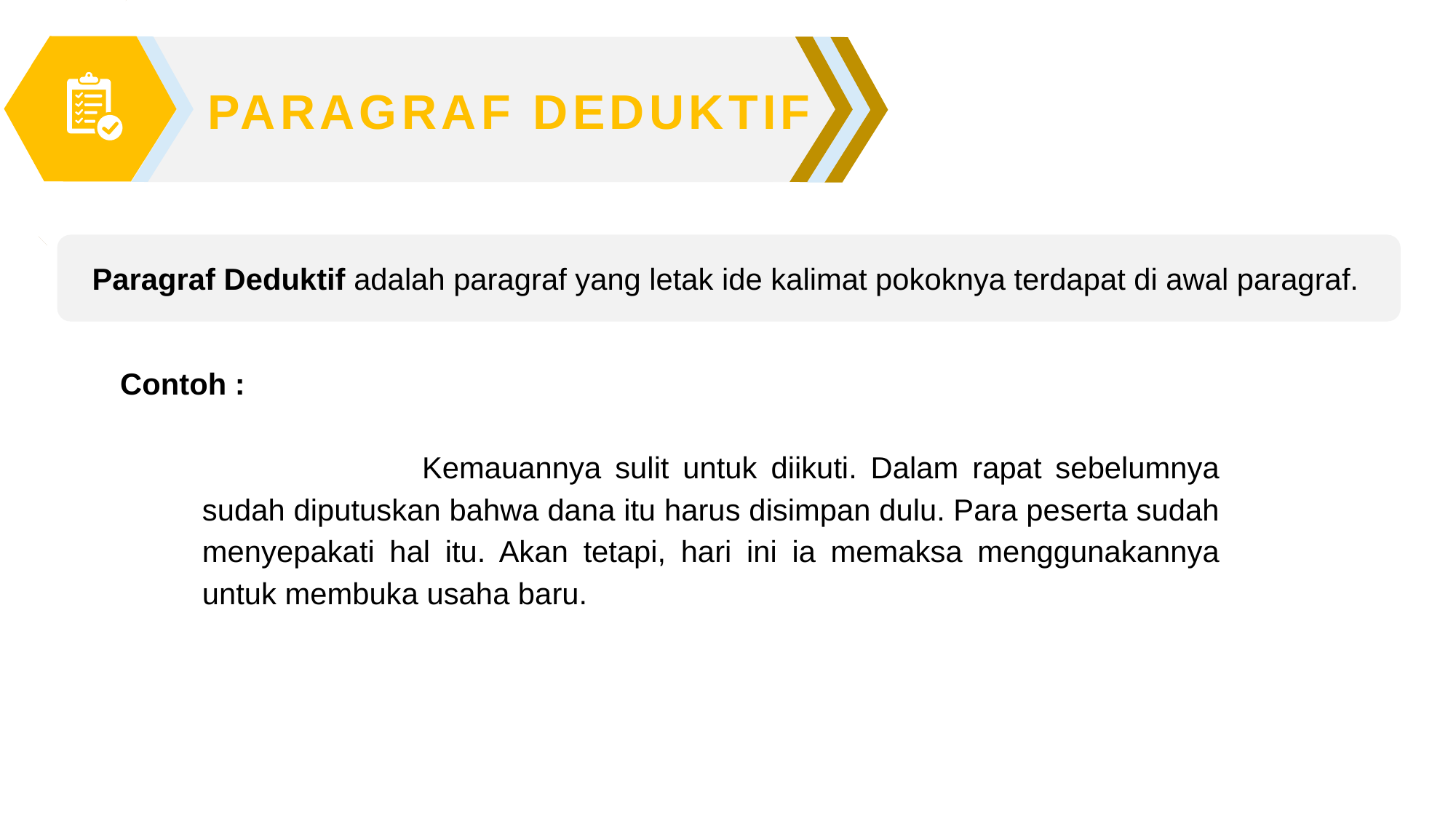

PARAGRAF DEDUKTIF

Paragraf Deduktif adalah paragraf yang letak ide kalimat pokoknya terdapat di awal paragraf.
Contoh :
	        Kemauannya sulit untuk diikuti. Dalam rapat sebelumnya sudah diputuskan bahwa dana itu harus disimpan dulu. Para peserta sudah menyepakati hal itu. Akan tetapi, hari ini ia memaksa menggunakannya untuk membuka usaha baru.